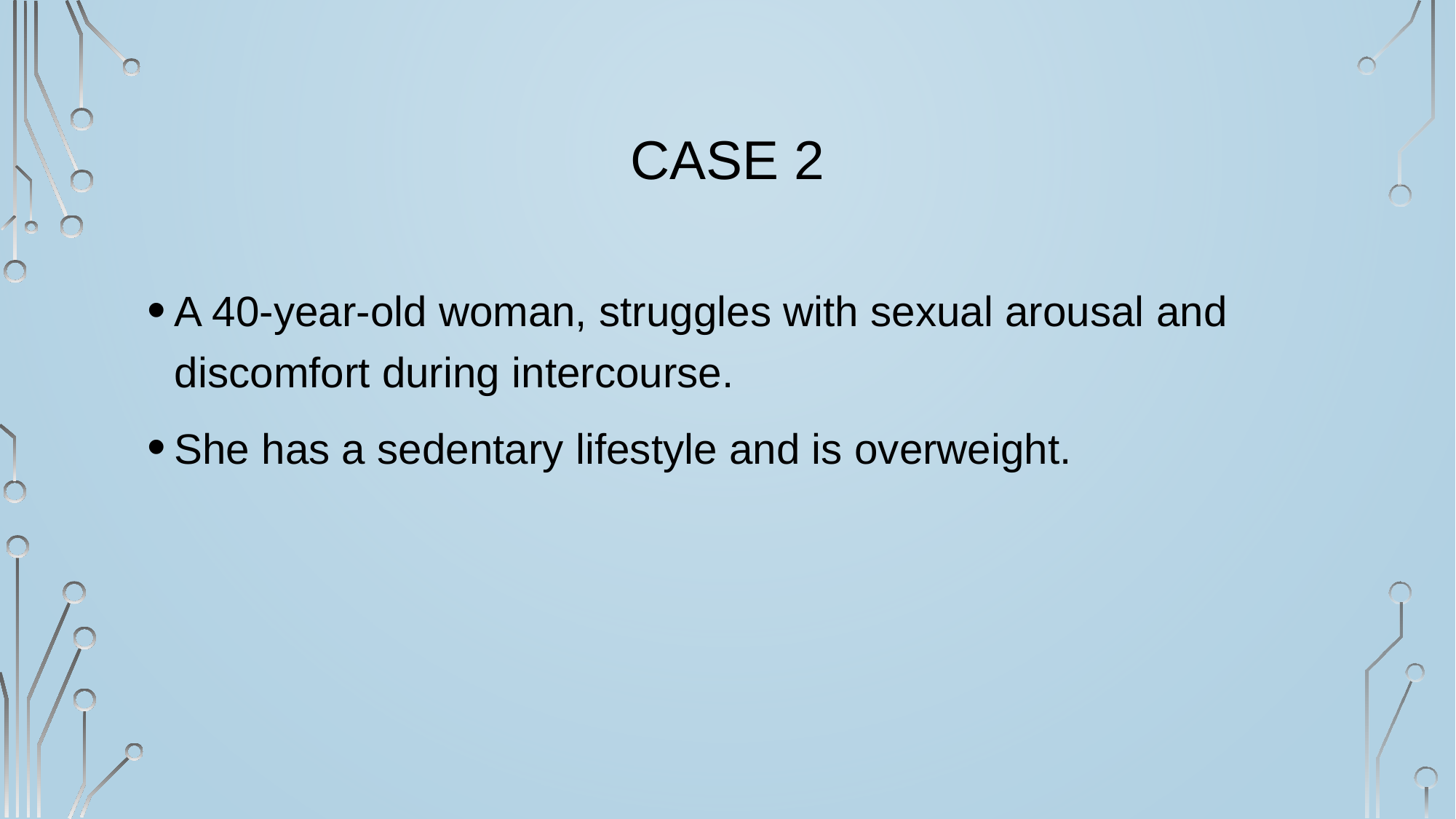

# Case 2
A 40-year-old woman, struggles with sexual arousal and discomfort during intercourse.
She has a sedentary lifestyle and is overweight.